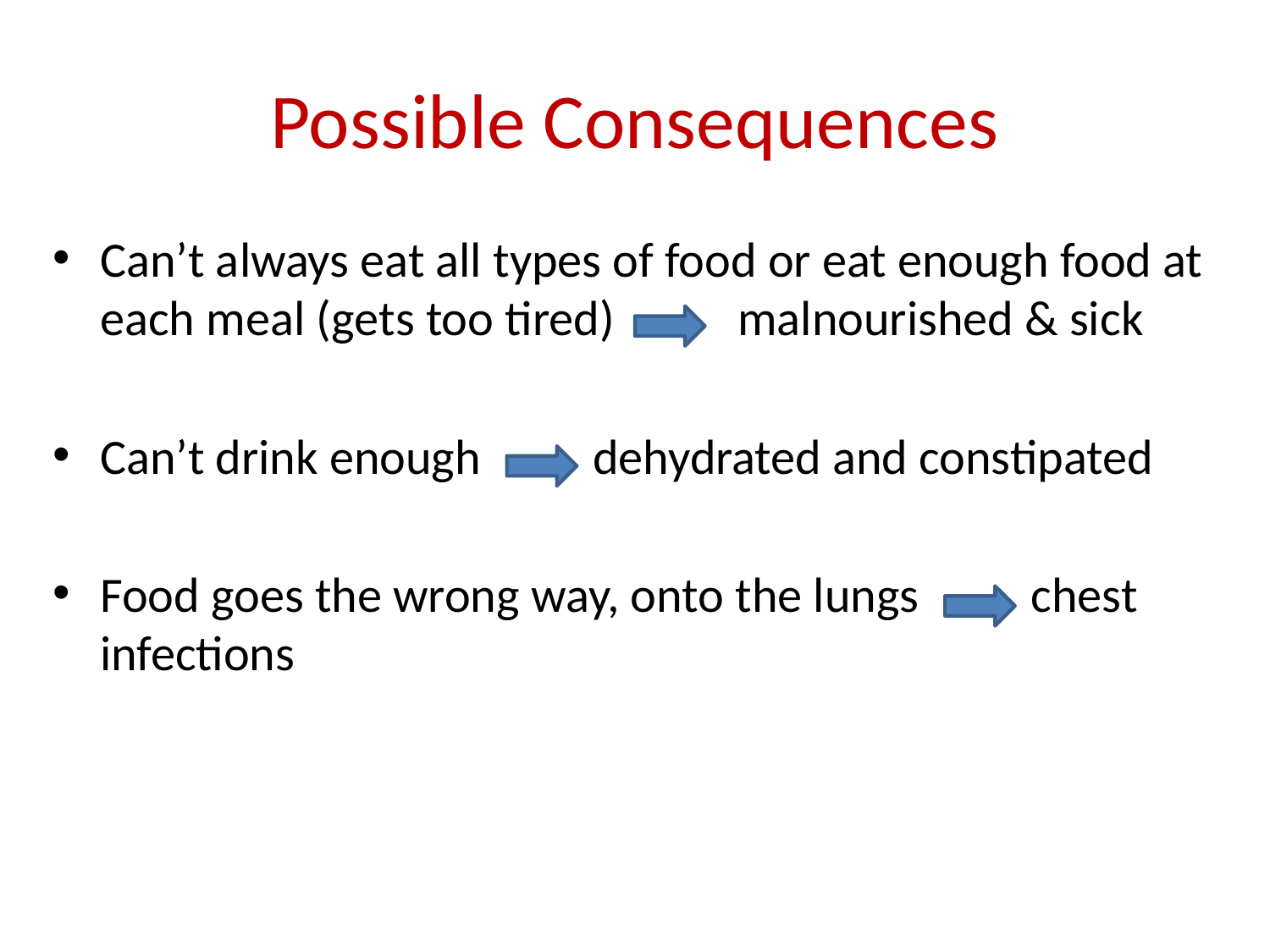

# Possible Consequences
Can’t always eat all types of food or eat enough food at each meal (gets too tired)           malnourished & sick

Can’t drink enough          dehydrated and constipated

Food goes the wrong way, onto the lungs          chest infections